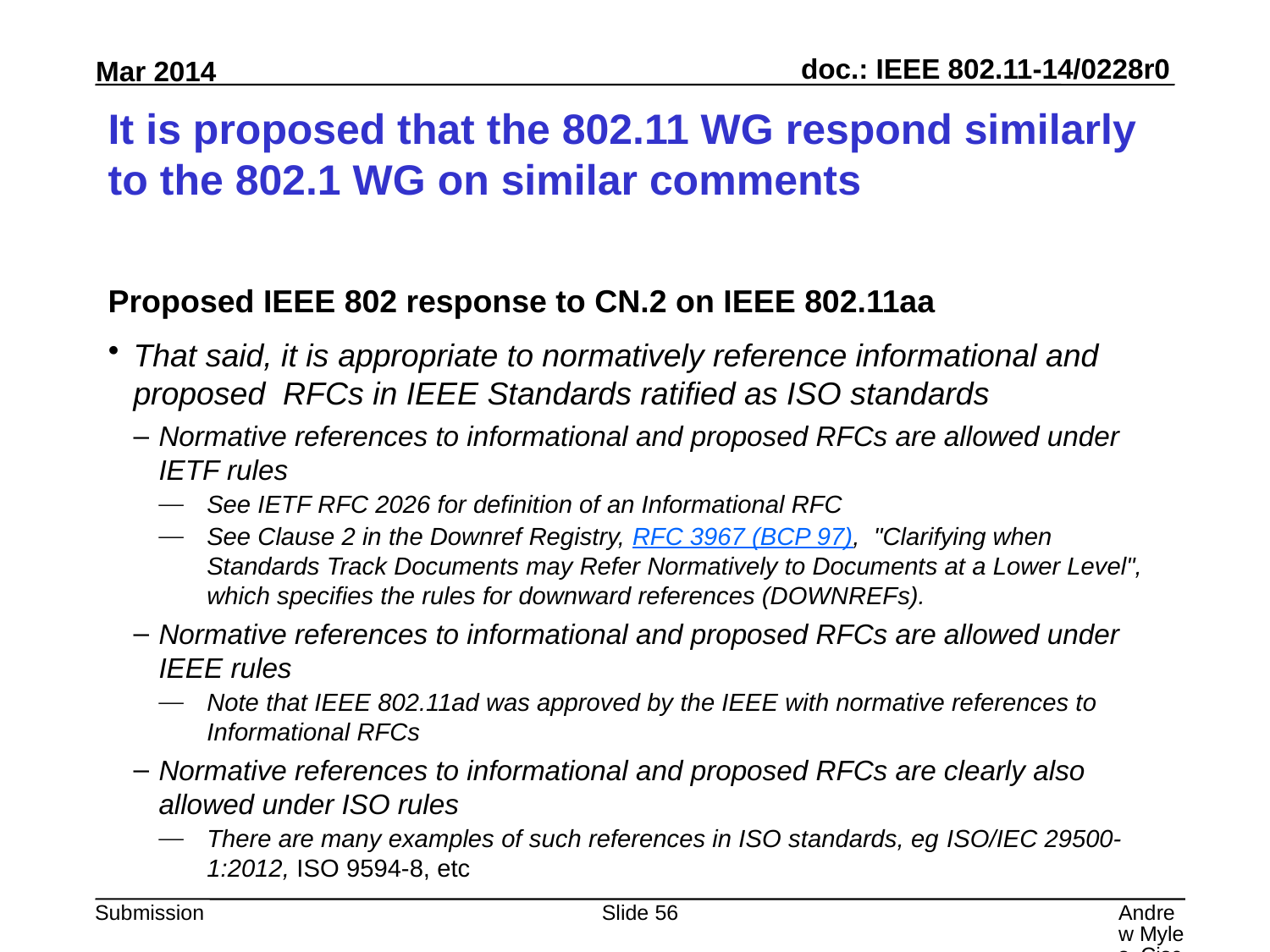

# It is proposed that the 802.11 WG respond similarly to the 802.1 WG on similar comments
Proposed IEEE 802 response to CN.2 on IEEE 802.11aa
That said, it is appropriate to normatively reference informational and proposed  RFCs in IEEE Standards ratified as ISO standards
Normative references to informational and proposed RFCs are allowed under IETF rules
See IETF RFC 2026 for definition of an Informational RFC
See Clause 2 in the Downref Registry, RFC 3967 (BCP 97),  "Clarifying when Standards Track Documents may Refer Normatively to Documents at a Lower Level", which specifies the rules for downward references (DOWNREFs).
Normative references to informational and proposed RFCs are allowed under IEEE rules
Note that IEEE 802.11ad was approved by the IEEE with normative references to Informational RFCs
Normative references to informational and proposed RFCs are clearly also allowed under ISO rules
There are many examples of such references in ISO standards, eg ISO/IEC 29500-1:2012, ISO 9594-8, etc
Slide 56
Andrew Myles, Cisco